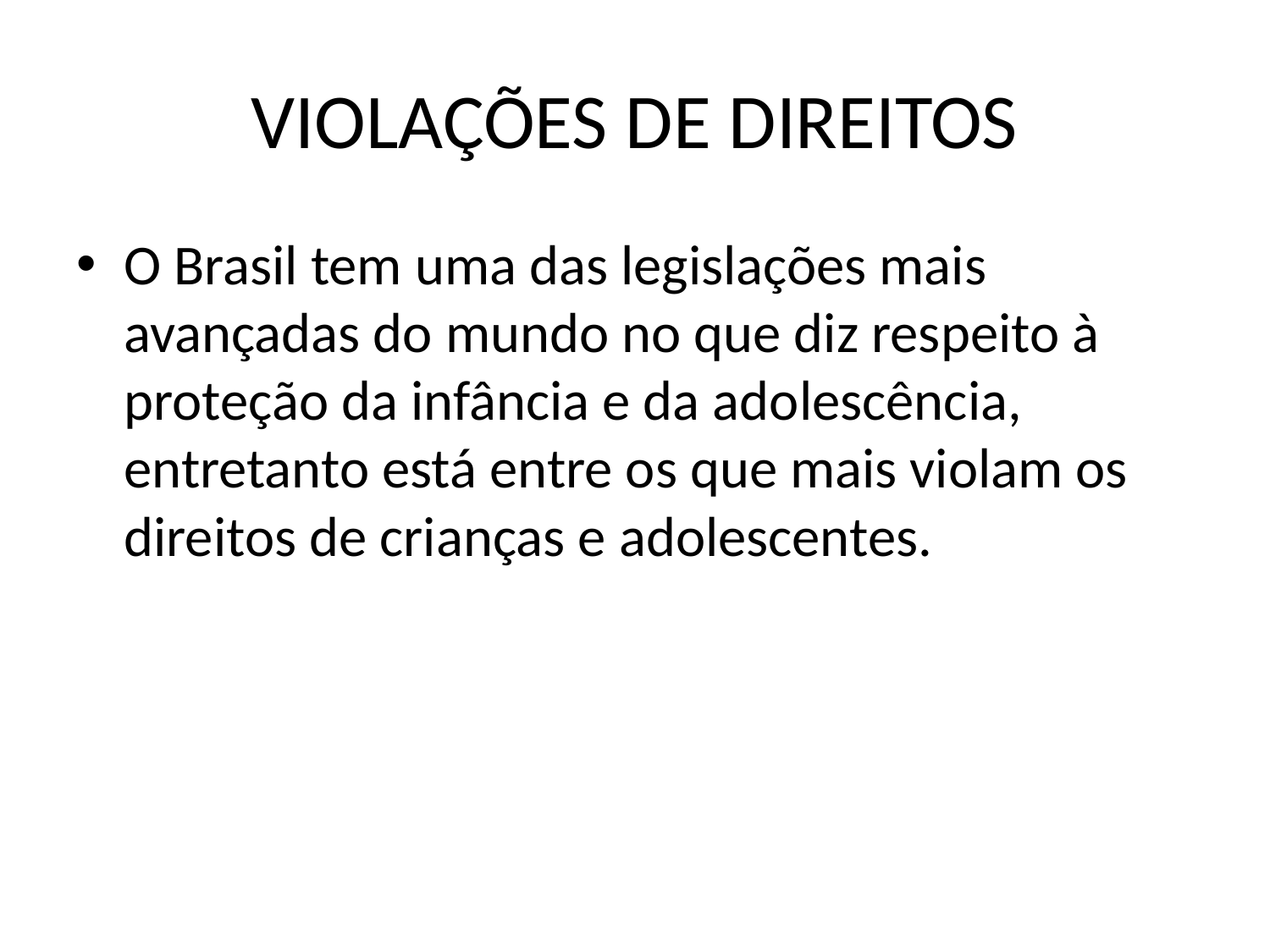

# VIOLAÇÕES DE DIREITOS
O Brasil tem uma das legislações mais avançadas do mundo no que diz respeito à proteção da infância e da adolescência, entretanto está entre os que mais violam os direitos de crianças e adolescentes.